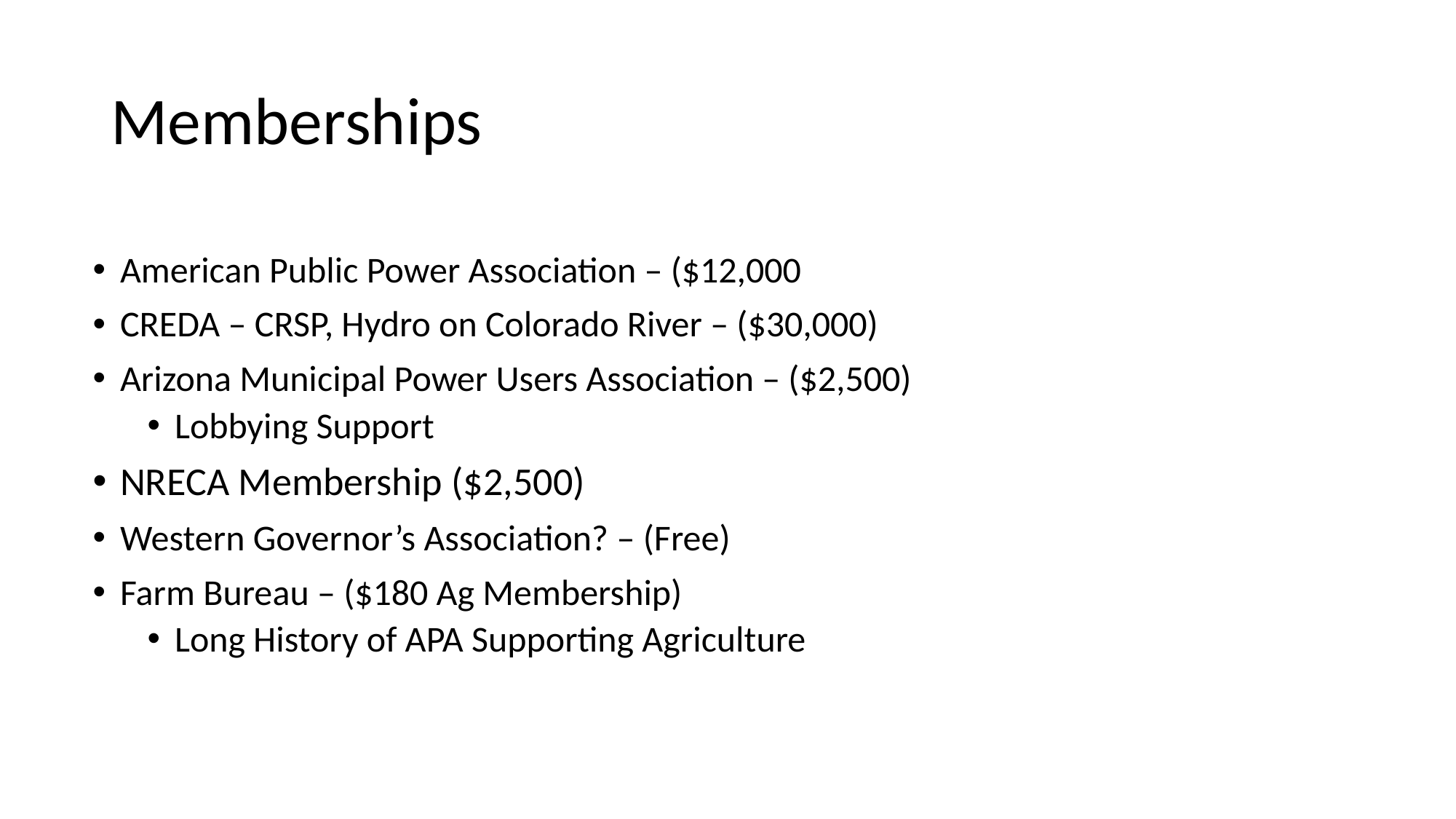

# Memberships
American Public Power Association – ($12,000
CREDA – CRSP, Hydro on Colorado River – ($30,000)
Arizona Municipal Power Users Association – ($2,500)
Lobbying Support
NRECA Membership ($2,500)
Western Governor’s Association? – (Free)
Farm Bureau – ($180 Ag Membership)
Long History of APA Supporting Agriculture